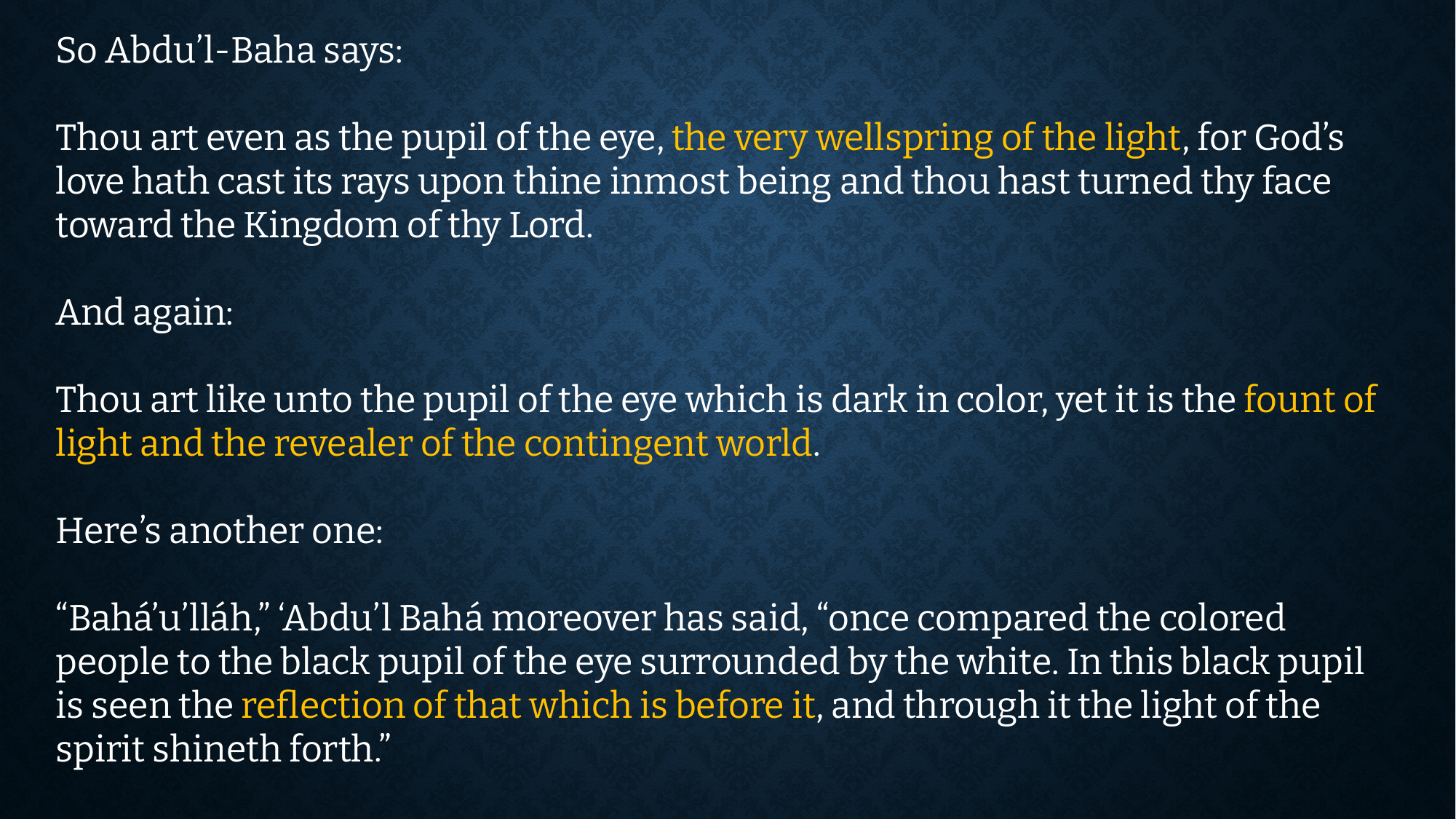

So Abdu’l-Baha says:

Thou art even as the pupil of the eye, the very wellspring of the light, for God’s love hath cast its rays upon thine inmost being and thou hast turned thy face toward the Kingdom of thy Lord.

And again:

Thou art like unto the pupil of the eye which is dark in color, yet it is the fount of light and the revealer of the contingent world.

Here’s another one:

“Bahá’u’lláh,” ‘Abdu’l Bahá moreover has said, “once compared the colored people to the black pupil of the eye surrounded by the white. In this black pupil is seen the reflection of that which is before it, and through it the light of the spirit shineth forth.”